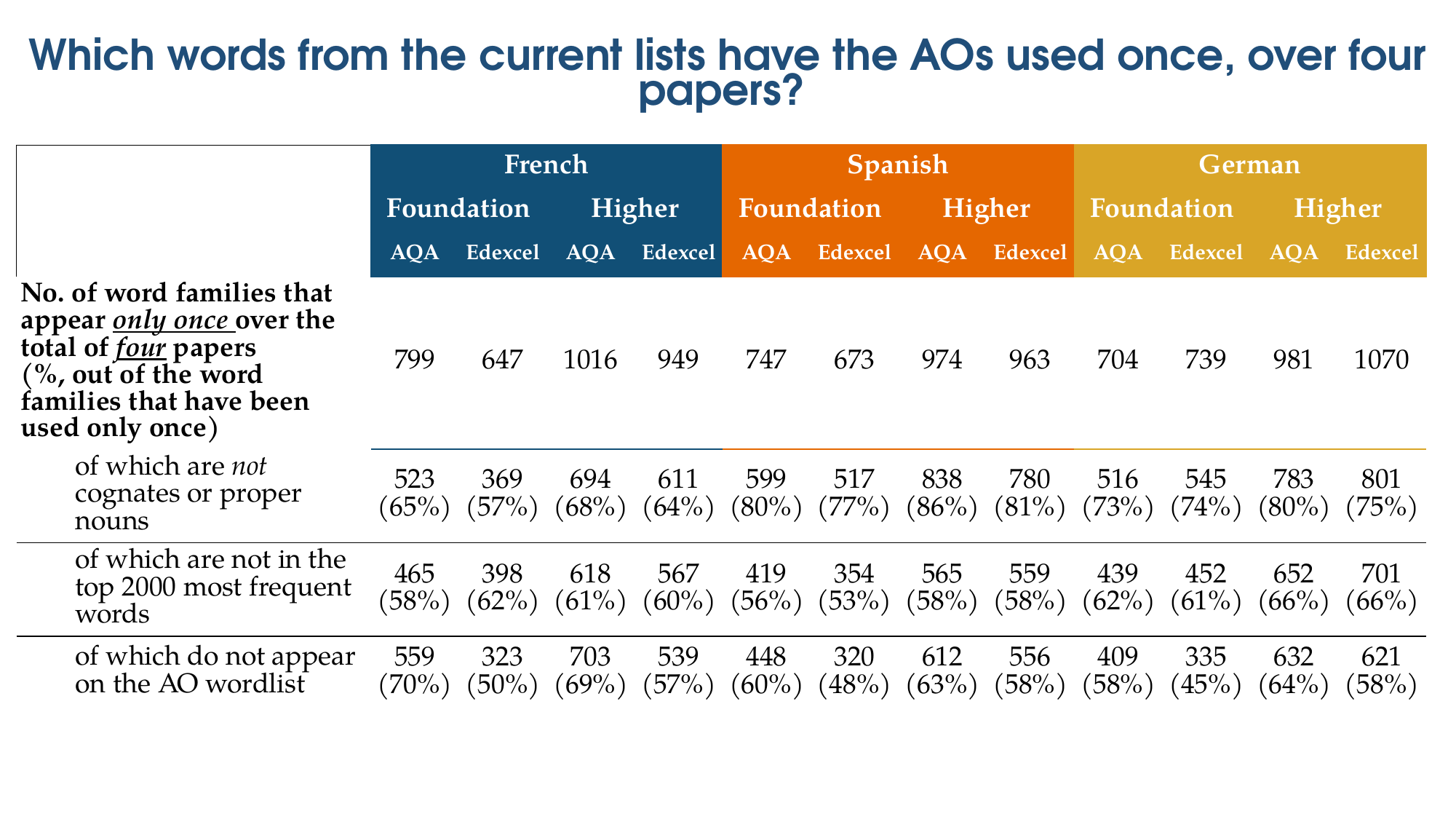

Which words from the current lists have the AOs used once, over four papers?
|  | French |  |  |  | Spanish |  |  |  | German |  |  |  |
| --- | --- | --- | --- | --- | --- | --- | --- | --- | --- | --- | --- | --- |
|  | Foundation |  | Higher |  | Foundation |  | Higher |  | Foundation |  | Higher |  |
|  | AQA | Edexcel | AQA | Edexcel | AQA | Edexcel | AQA | Edexcel | AQA | Edexcel | AQA | Edexcel |
| No. of word families that appear only once over the total of four papers (%, out of the word families that have been used only once) | 799 | 647 | 1016 | 949 | 747 | 673 | 974 | 963 | 704 | 739 | 981 | 1070 |
| of which are not cognates or proper nouns | 523 (65%) | 369 (57%) | 694 (68%) | 611 (64%) | 599 (80%) | 517 (77%) | 838 (86%) | 780 (81%) | 516 (73%) | 545 (74%) | 783 (80%) | 801 (75%) |
| of which are not in the top 2000 most frequent words | 465 (58%) | 398 (62%) | 618 (61%) | 567 (60%) | 419 (56%) | 354 (53%) | 565 (58%) | 559 (58%) | 439 (62%) | 452 (61%) | 652 (66%) | 701 (66%) |
| of which do not appear on the AO wordlist | 559 (70%) | 323 (50%) | 703 (69%) | 539 (57%) | 448 (60%) | 320 (48%) | 612 (63%) | 556 (58%) | 409 (58%) | 335 (45%) | 632 (64%) | 621 (58%) |